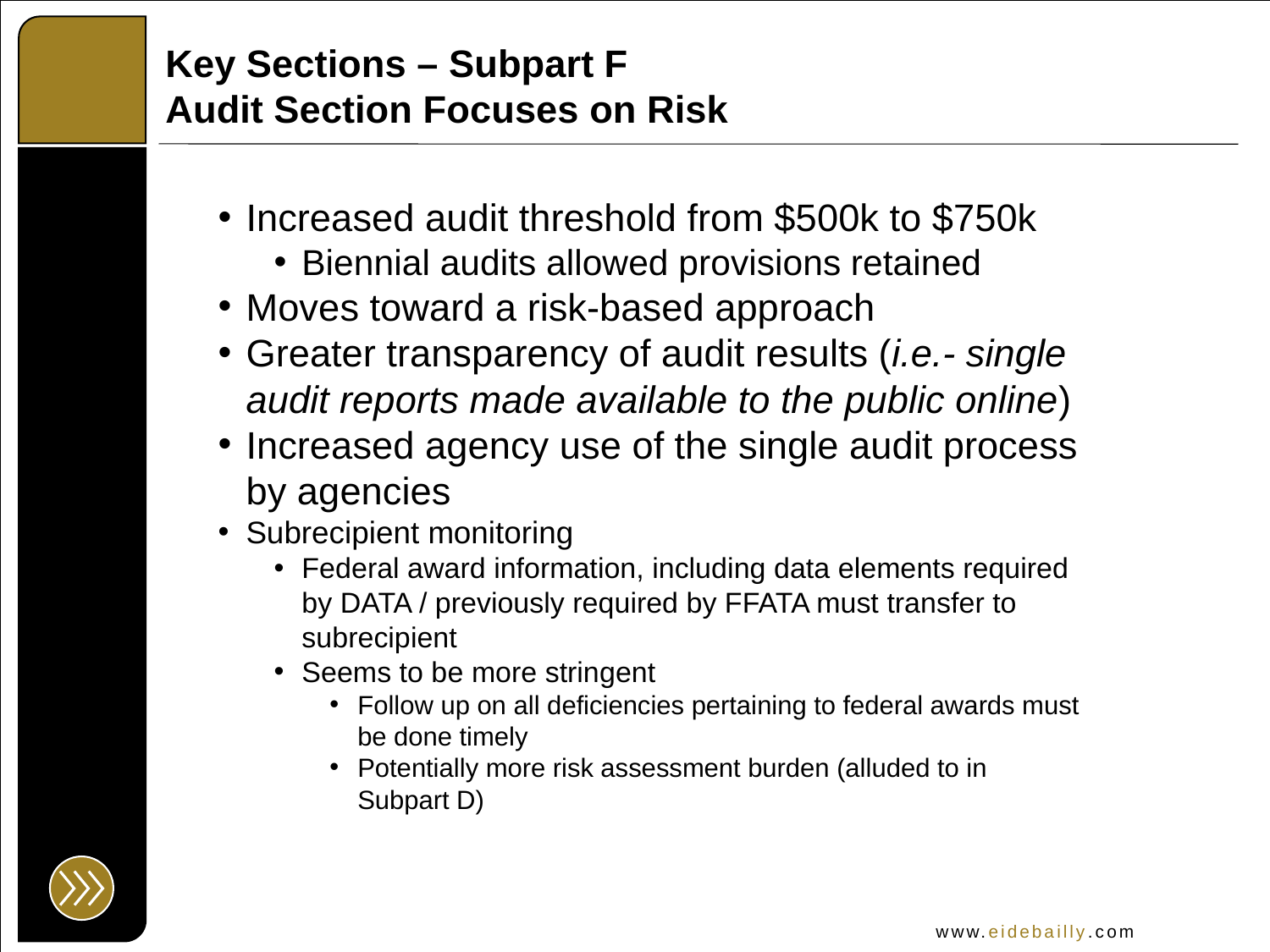

Key Sections – Subpart F
Audit Section Focuses on Risk
Increased audit threshold from $500k to $750k
Biennial audits allowed provisions retained
Moves toward a risk-based approach
Greater transparency of audit results (i.e.- single audit reports made available to the public online)
Increased agency use of the single audit process by agencies
Subrecipient monitoring
Federal award information, including data elements required by DATA / previously required by FFATA must transfer to subrecipient
Seems to be more stringent
Follow up on all deficiencies pertaining to federal awards must be done timely
Potentially more risk assessment burden (alluded to in Subpart D)